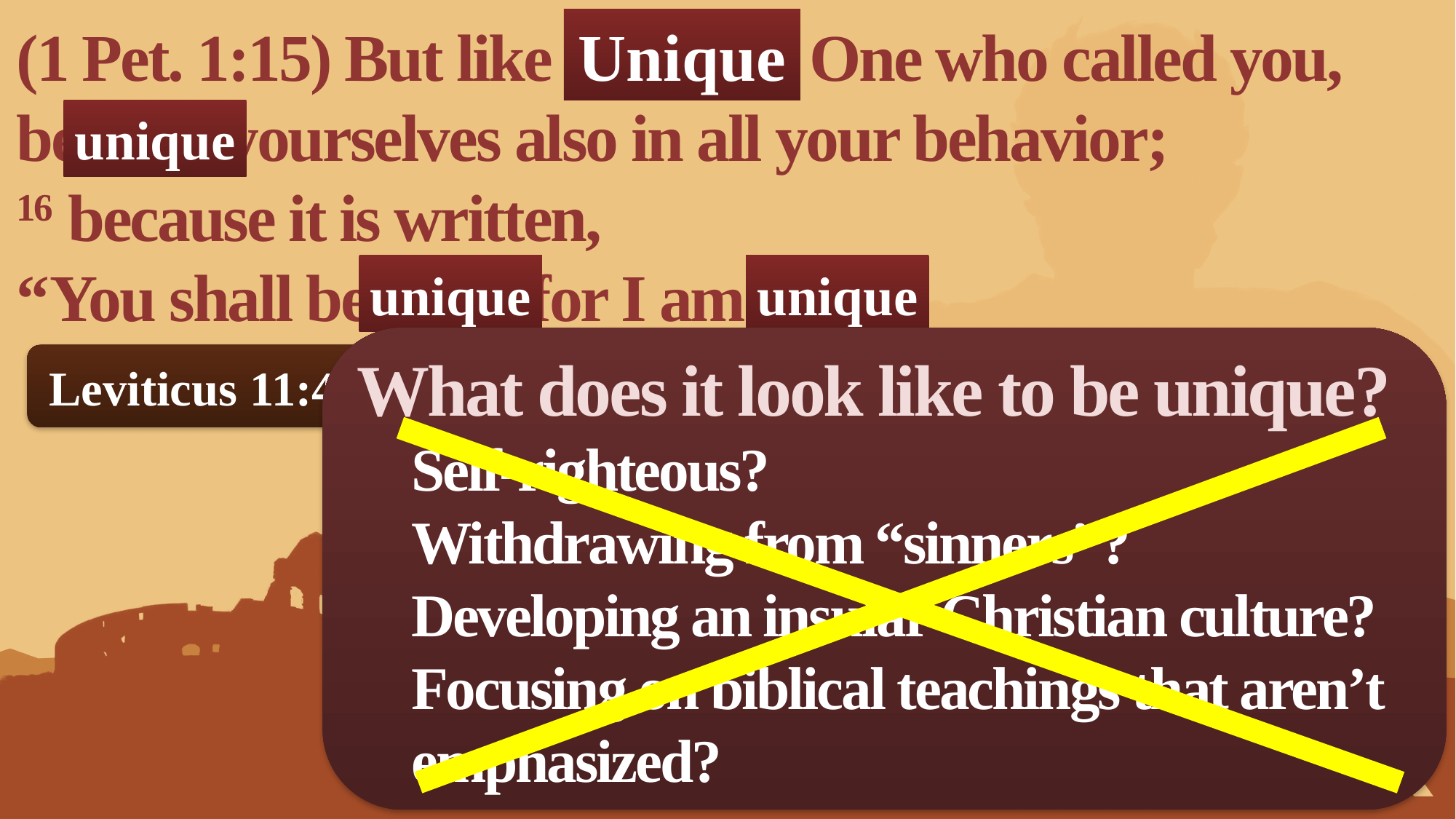

Unique
(1 Pet. 1:15) But like the Holy One who called you,
be holy yourselves also in all your behavior;
16 because it is written,
“You shall be holy, for I am holy.”
unique
unique
unique
What does it look like to be unique?
Self-righteous?
Withdrawing from “sinners”?
Developing an insular Christian culture?
Focusing on biblical teachings that aren’t emphasized?
Leviticus 11:44; 19:2; 20:7, 26